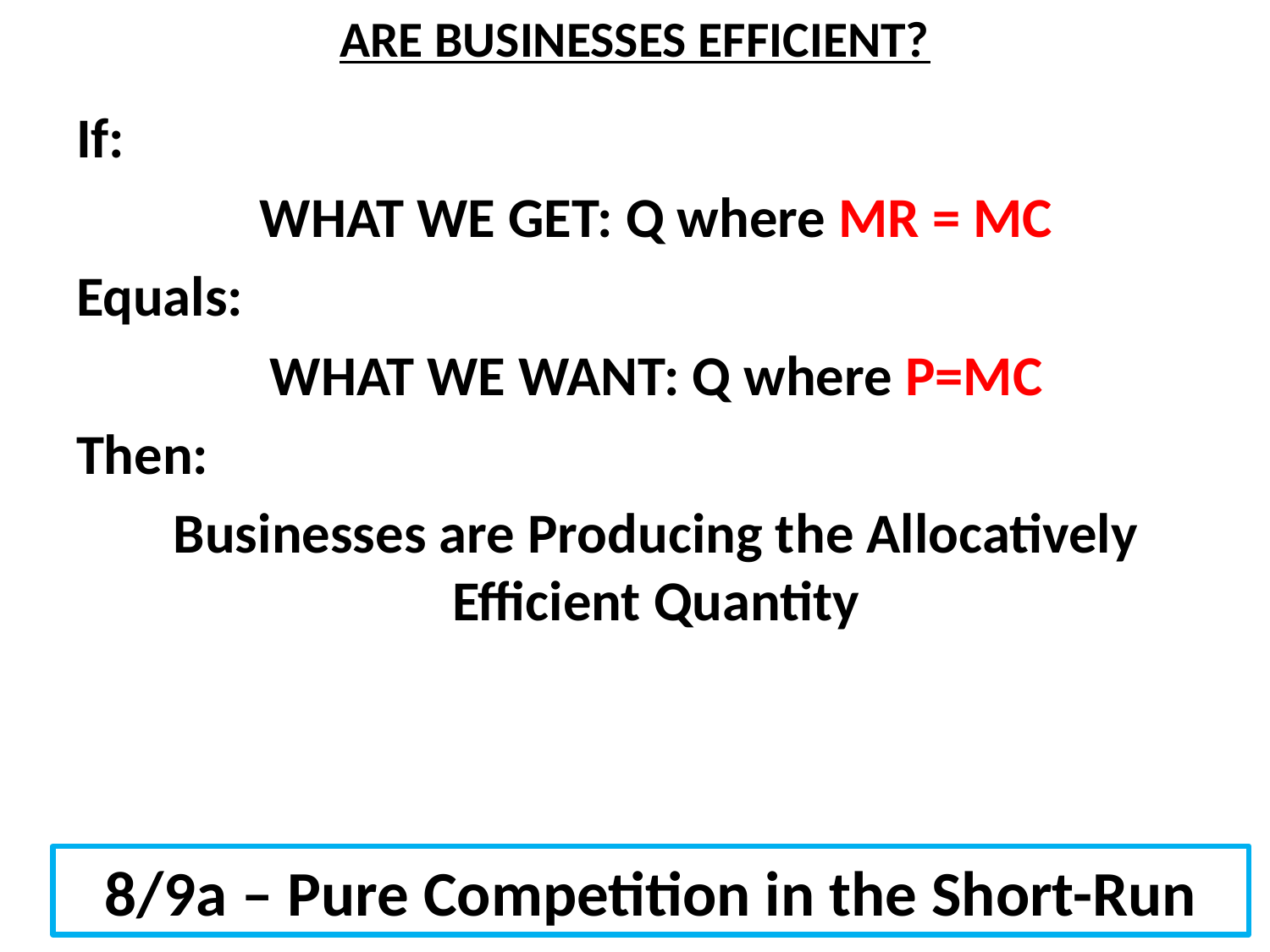

# ARE BUSINESSES EFFICIENT?
If:
WHAT WE GET: Q where MR = MC
Equals:
WHAT WE WANT: Q where P=MC
Then:
Businesses are Producing the Allocatively Efficient Quantity

8/9a – Pure Competition in the Short-Run